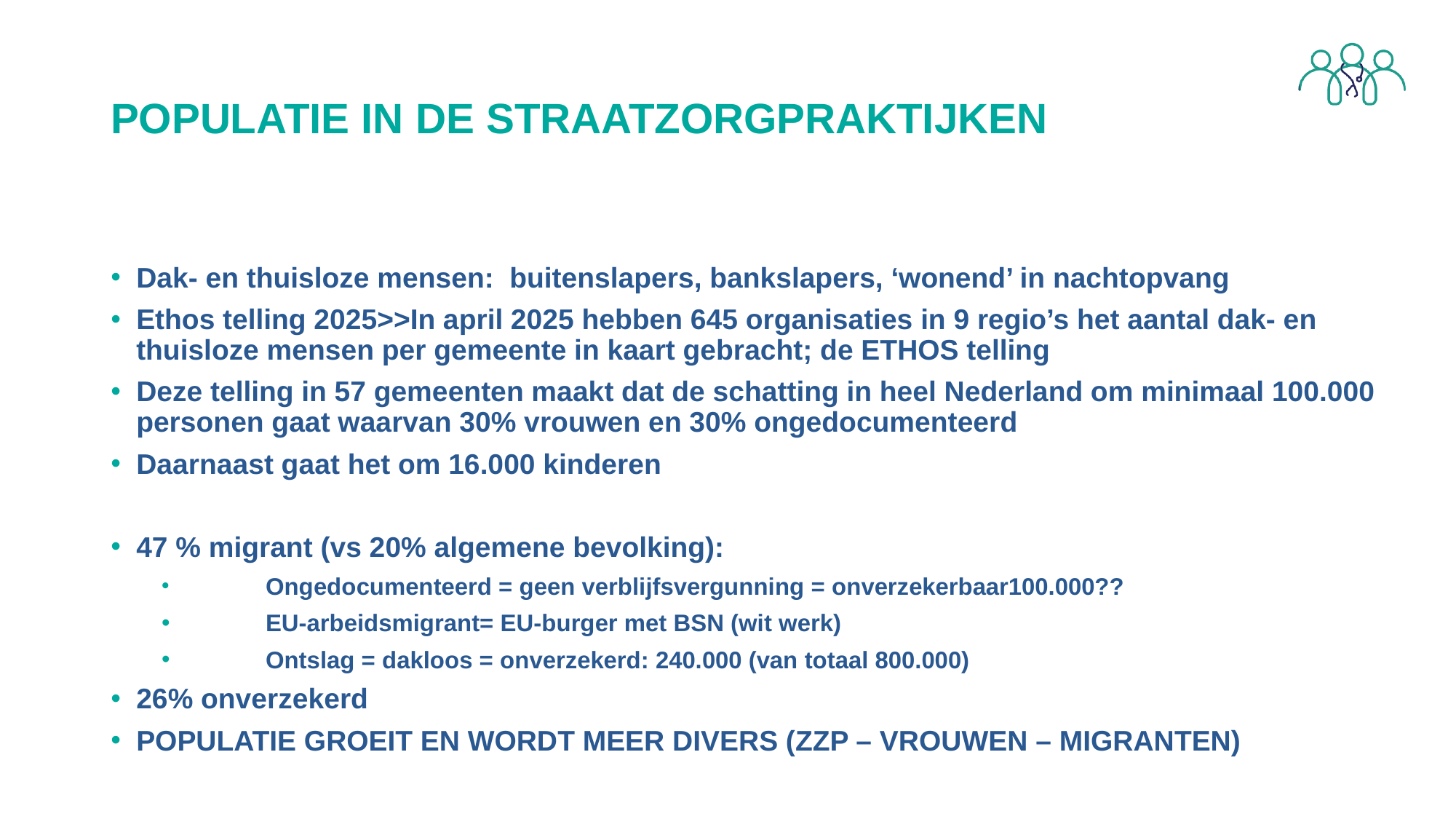

POPULATIE IN DE STRAATZORGPRAKTIJKEN
Dak- en thuisloze mensen:  buitenslapers, bankslapers, ‘wonend’ in nachtopvang
Ethos telling 2025>>In april 2025 hebben 645 organisaties in 9 regio’s het aantal dak- en thuisloze mensen per gemeente in kaart gebracht; de ETHOS telling
Deze telling in 57 gemeenten maakt dat de schatting in heel Nederland om minimaal 100.000 personen gaat waarvan 30% vrouwen en 30% ongedocumenteerd
Daarnaast gaat het om 16.000 kinderen

47 % migrant (vs 20% algemene bevolking):
	Ongedocumenteerd = geen verblijfsvergunning = onverzekerbaar100.000??
	EU-arbeidsmigrant= EU-burger met BSN (wit werk)
	Ontslag = dakloos = onverzekerd: 240.000 (van totaal 800.000)
26% onverzekerd
POPULATIE GROEIT EN WORDT MEER DIVERS (ZZP – VROUWEN – MIGRANTEN)